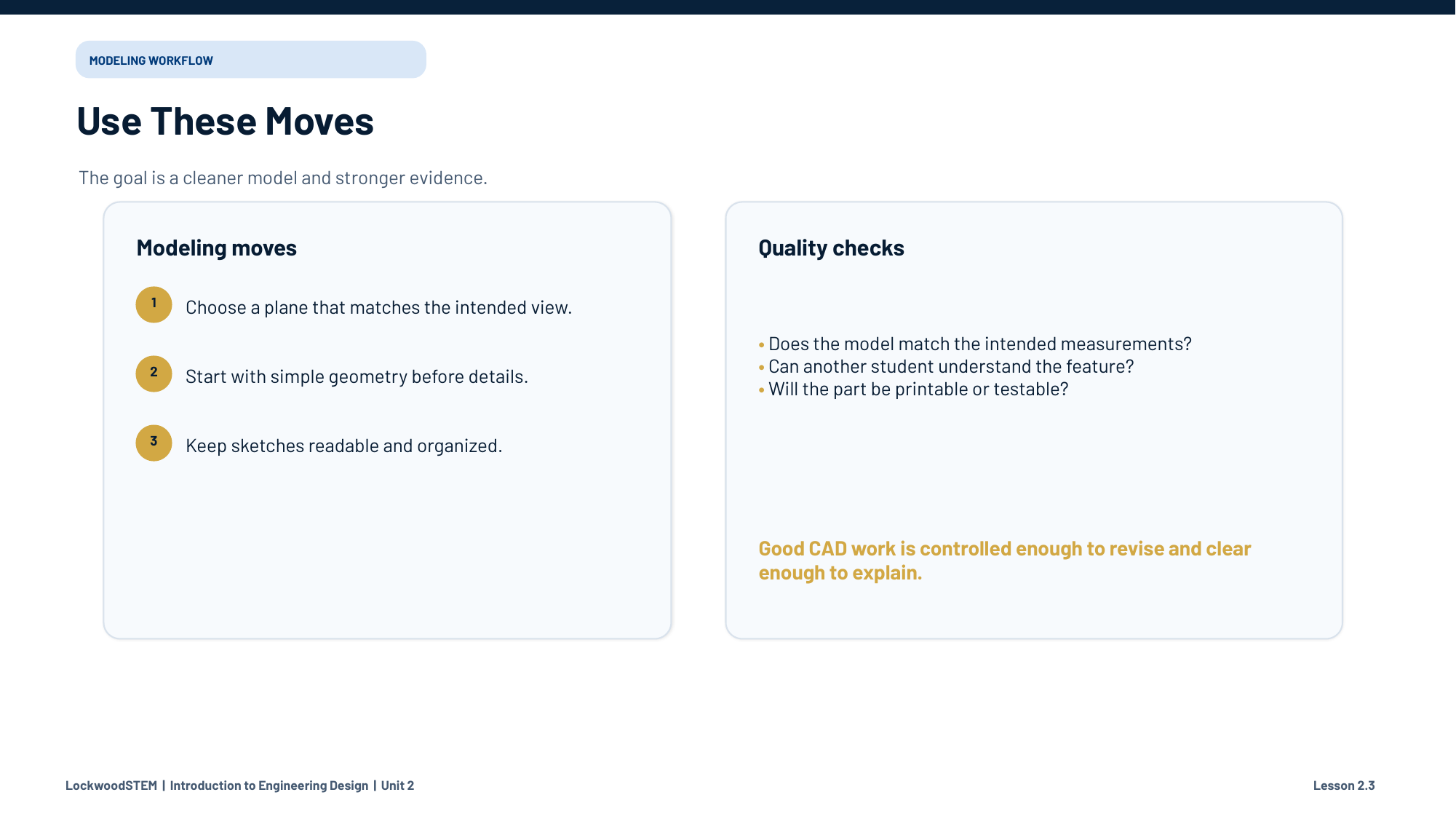

MODELING WORKFLOW
Use These Moves
The goal is a cleaner model and stronger evidence.

Modeling moves
Quality checks

Choose a plane that matches the intended view.
• Does the model match the intended measurements?
• Can another student understand the feature?
• Will the part be printable or testable?
1

Start with simple geometry before details.
2

Keep sketches readable and organized.
3
Good CAD work is controlled enough to revise and clear enough to explain.
LockwoodSTEM  |  Introduction to Engineering Design  |  Unit 2
Lesson 2.3